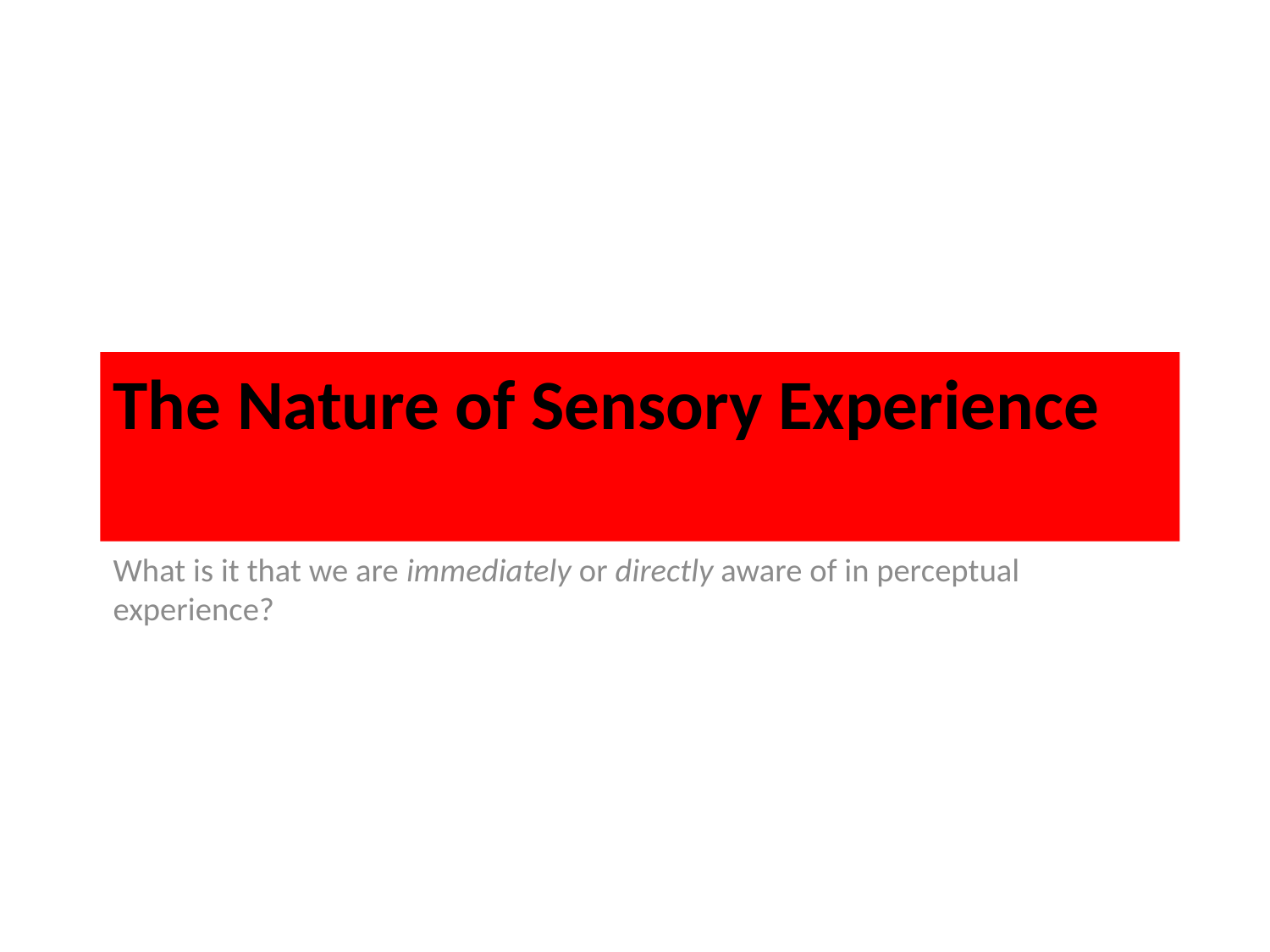

# The Nature of Sensory Experience
What is it that we are immediately or directly aware of in perceptual experience?